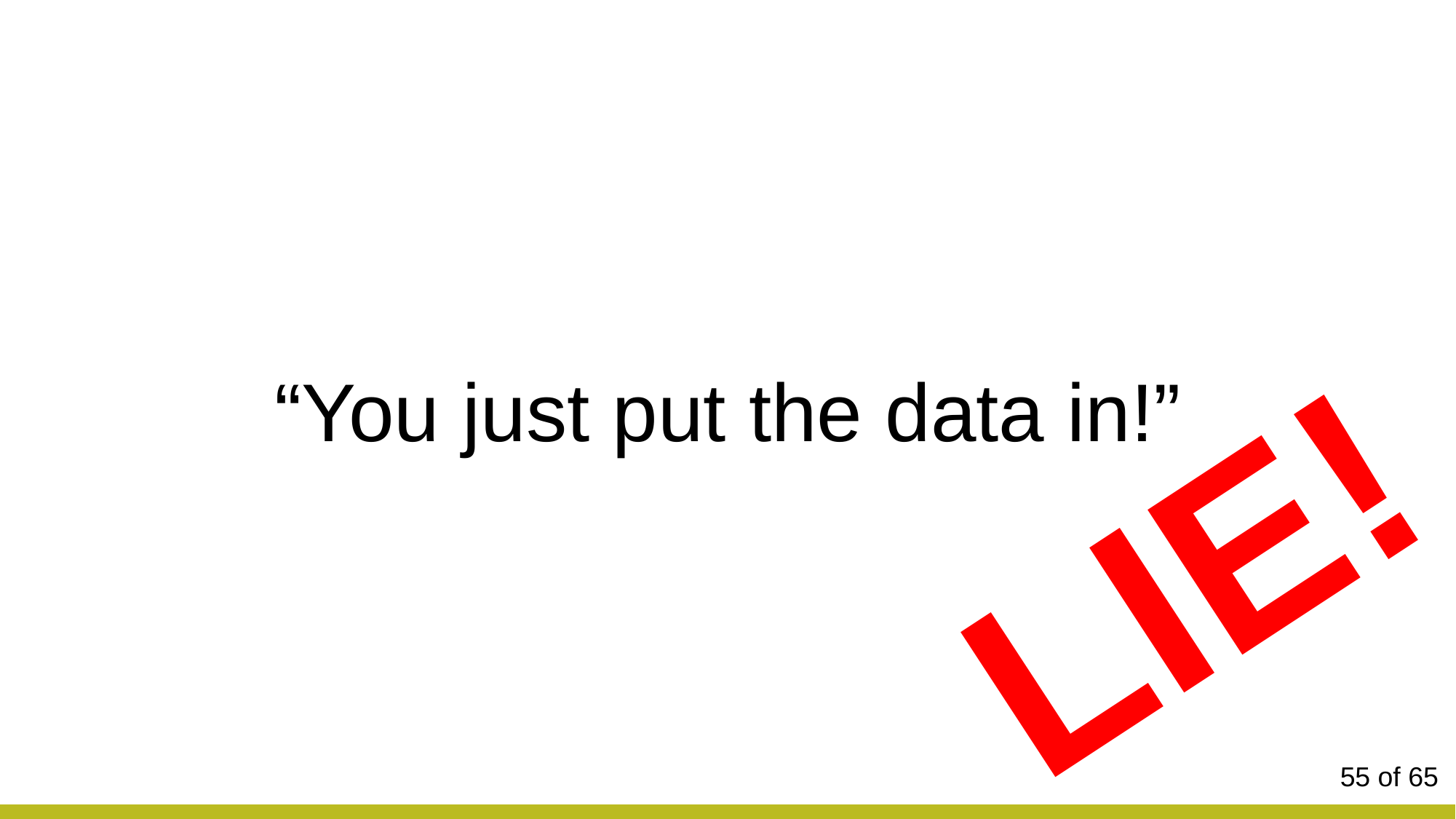

“You just put the data in!”
LIE!